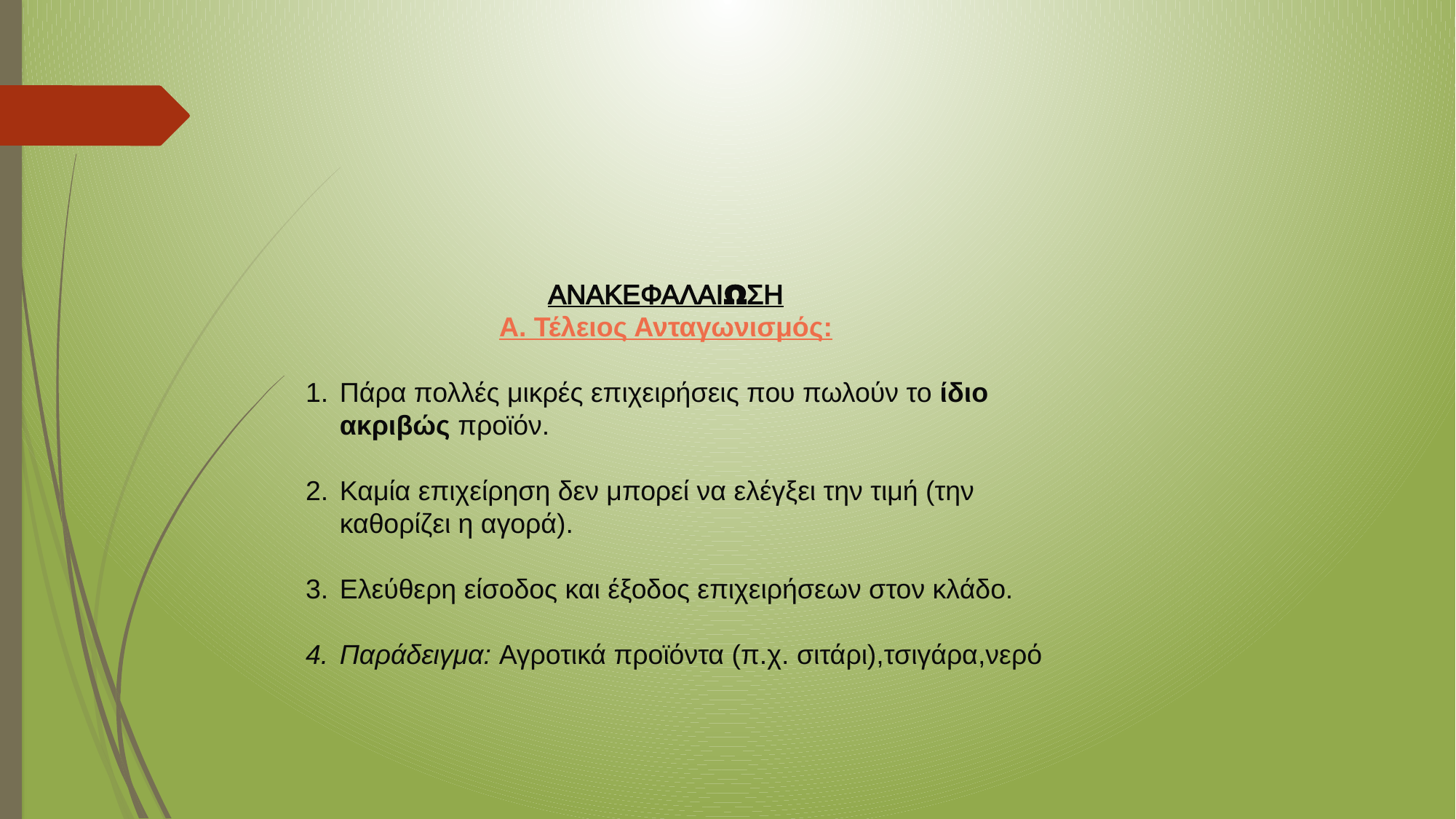

ΑΝΑΚΕΦΑΛΑΙΩΣΗ
Α. Τέλειος Ανταγωνισμός:

Πάρα πολλές μικρές επιχειρήσεις που πωλούν το ίδιο ακριβώς προϊόν.

Καμία επιχείρηση δεν μπορεί να ελέγξει την τιμή (την καθορίζει η αγορά).

Ελεύθερη είσοδος και έξοδος επιχειρήσεων στον κλάδο.

Παράδειγμα: Αγροτικά προϊόντα (π.χ. σιτάρι),τσιγάρα,νερό